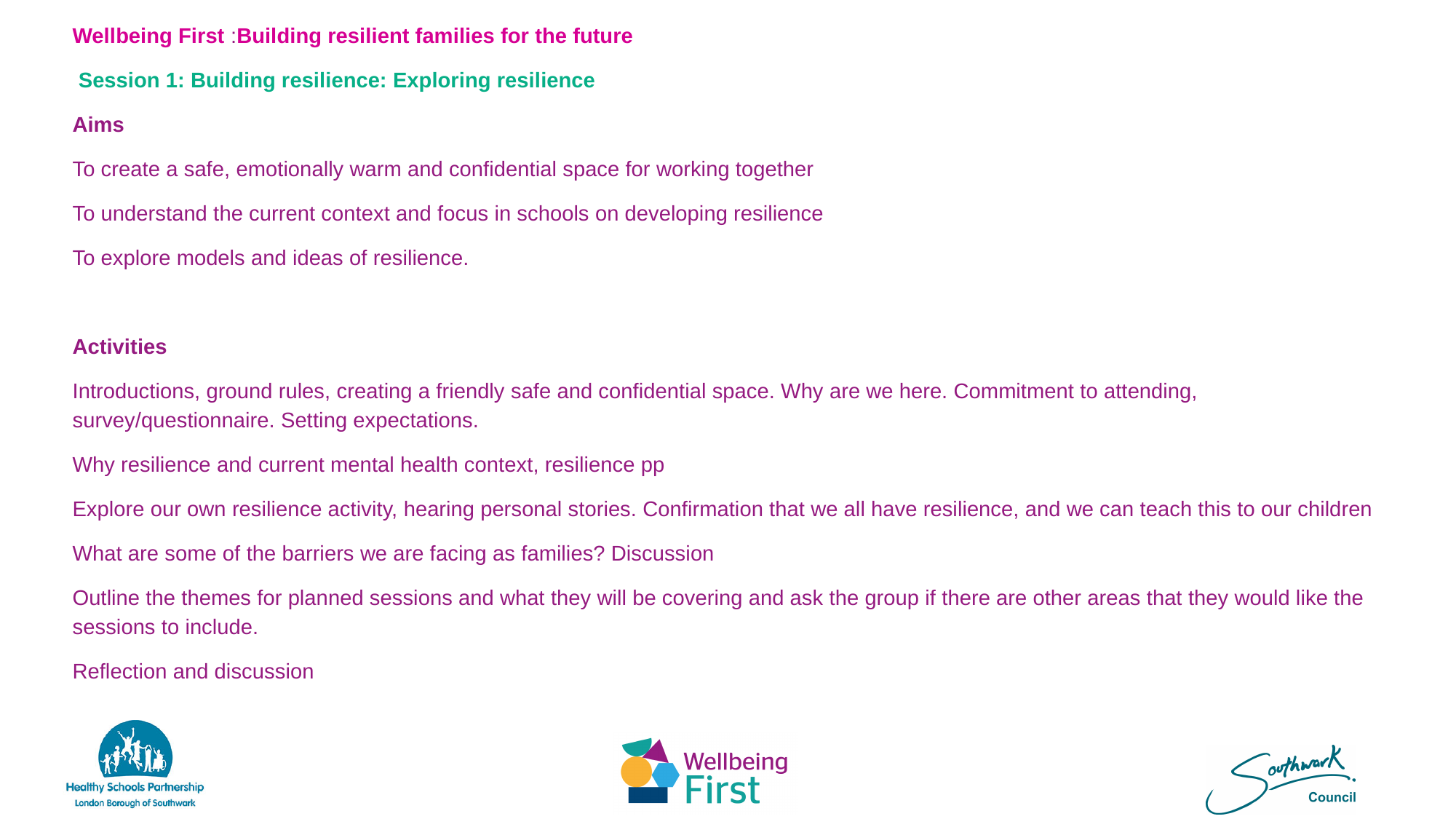

Wellbeing First :Building resilient families for the future
 Session 1: Building resilience: Exploring resilience
Aims
To create a safe, emotionally warm and confidential space for working together
To understand the current context and focus in schools on developing resilience
To explore models and ideas of resilience.

Activities
Introductions, ground rules, creating a friendly safe and confidential space. Why are we here. Commitment to attending, survey/questionnaire. Setting expectations.
Why resilience and current mental health context, resilience pp
Explore our own resilience activity, hearing personal stories. Confirmation that we all have resilience, and we can teach this to our children
What are some of the barriers we are facing as families? Discussion
Outline the themes for planned sessions and what they will be covering and ask the group if there are other areas that they would like the sessions to include.
Reflection and discussion